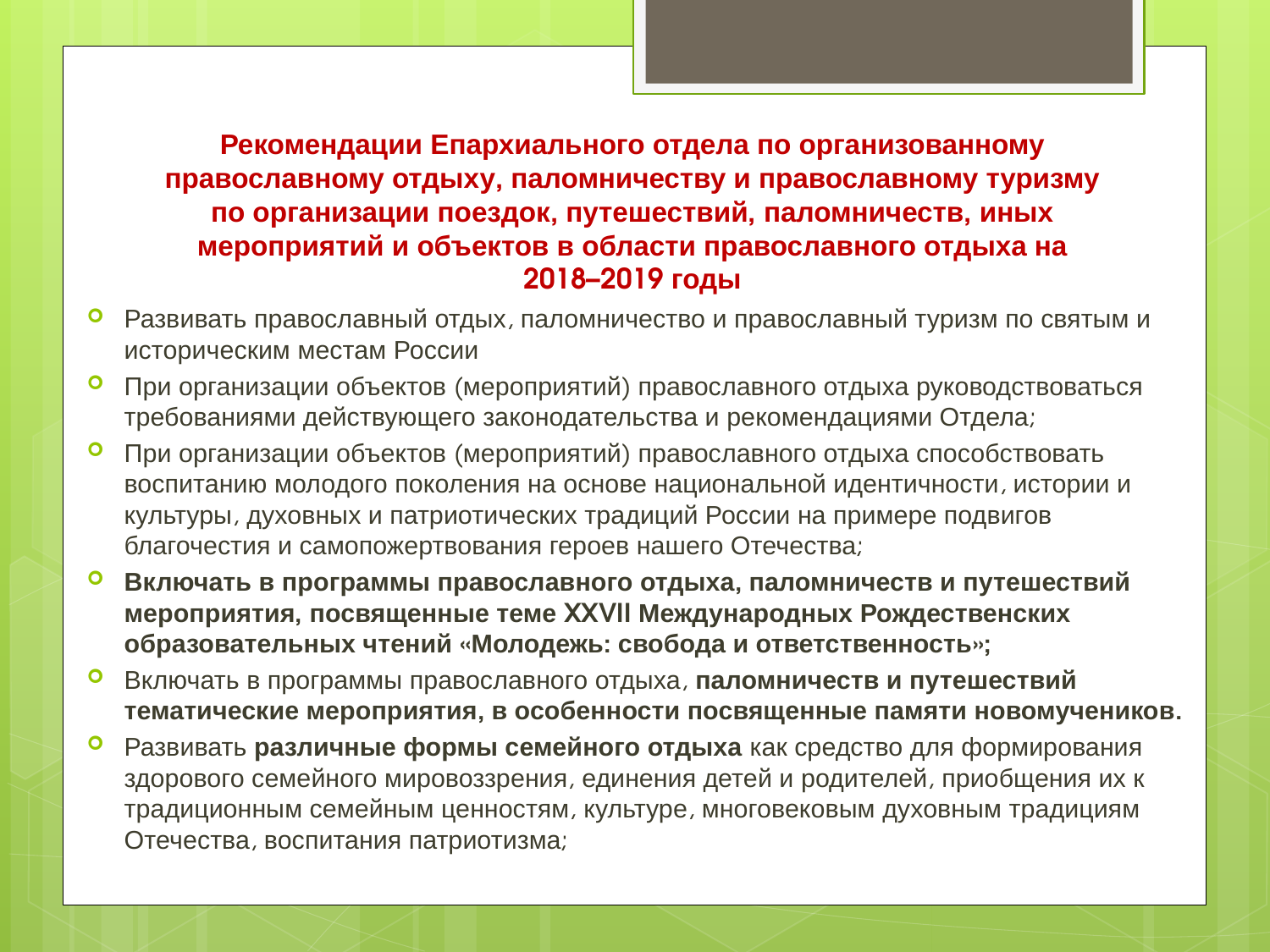

# Рекомендации Епархиального отдела по организованному православному отдыху, паломничеству и православному туризму по организации поездок, путешествий, паломничеств, иных мероприятий и объектов в области православного отдыха на 2018–2019 годы
Развивать православный отдых, паломничество и православный туризм по святым и историческим местам России
При организации объектов (мероприятий) православного отдыха руководствоваться требованиями действующего законодательства и рекомендациями Отдела;
При организации объектов (мероприятий) православного отдыха способствовать воспитанию молодого поколения на основе национальной идентичности, истории и культуры, духовных и патриотических традиций России на примере подвигов благочестия и самопожертвования героев нашего Отечества;
Включать в программы православного отдыха, паломничеств и путешествий мероприятия, посвященные теме XXVII Международных Рождественских образовательных чтений «Молодежь: свобода и ответственность»;
Включать в программы православного отдыха, паломничеств и путешествий тематические мероприятия, в особенности посвященные памяти новомучеников.
Развивать различные формы семейного отдыха как средство для формирования здорового семейного мировоззрения, единения детей и родителей, приобщения их к традиционным семейным ценностям, культуре, многовековым духовным традициям Отечества, воспитания патриотизма;